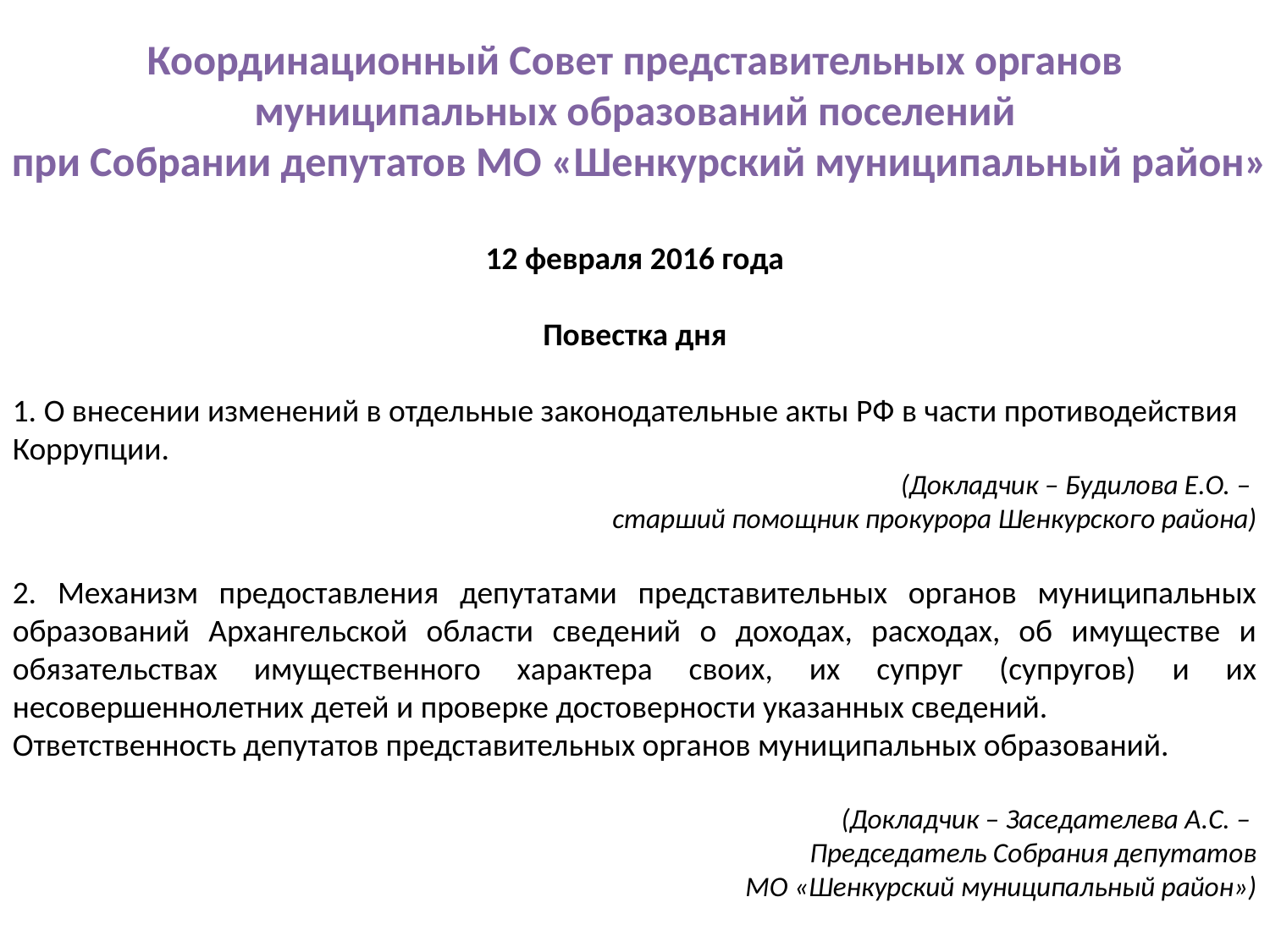

Координационный Совет представительных органов
муниципальных образований поселений
при Собрании депутатов МО «Шенкурский муниципальный район»

12 февраля 2016 года

Повестка дня

1. О внесении изменений в отдельные законодательные акты РФ в части противодействия
Коррупции.
(Докладчик – Будилова Е.О. –
старший помощник прокурора Шенкурского района)

2. Механизм предоставления депутатами представительных органов муниципальных образований Архангельской области сведений о доходах, расходах, об имуществе и обязательствах имущественного характера своих, их супруг (супругов) и их несовершеннолетних детей и проверке достоверности указанных сведений.
Ответственность депутатов представительных органов муниципальных образований.

(Докладчик – Заседателева А.С. –
Председатель Собрания депутатов
МО «Шенкурский муниципальный район»)